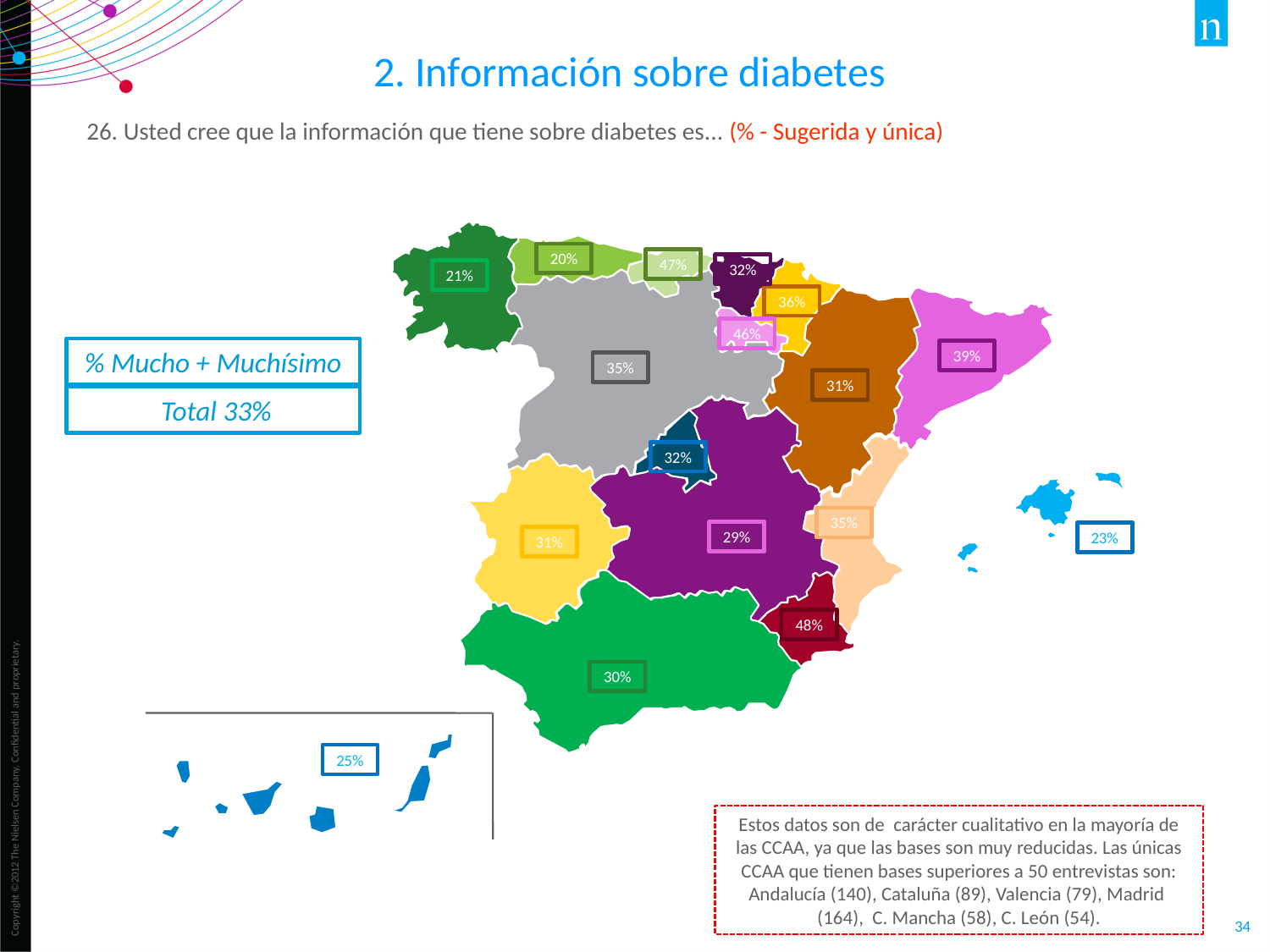

2. Información sobre diabetes
26. Usted cree que la información que tiene sobre diabetes es... (% - Sugerida y única)

20%

47%

32%

21%

36%

46%
% Mucho + Muchísimo
39%
35%
31%
 Total 33%

32%

35%
29%
23%
31%

48%
30%

25%
Estos datos son de  carácter cualitativo en la mayoría de las CCAA, ya que las bases son muy reducidas. Las únicas CCAA que tienen bases superiores a 50 entrevistas son: Andalucía (140), Cataluña (89), Valencia (79), Madrid  (164),  C. Mancha (58), C. León (54).